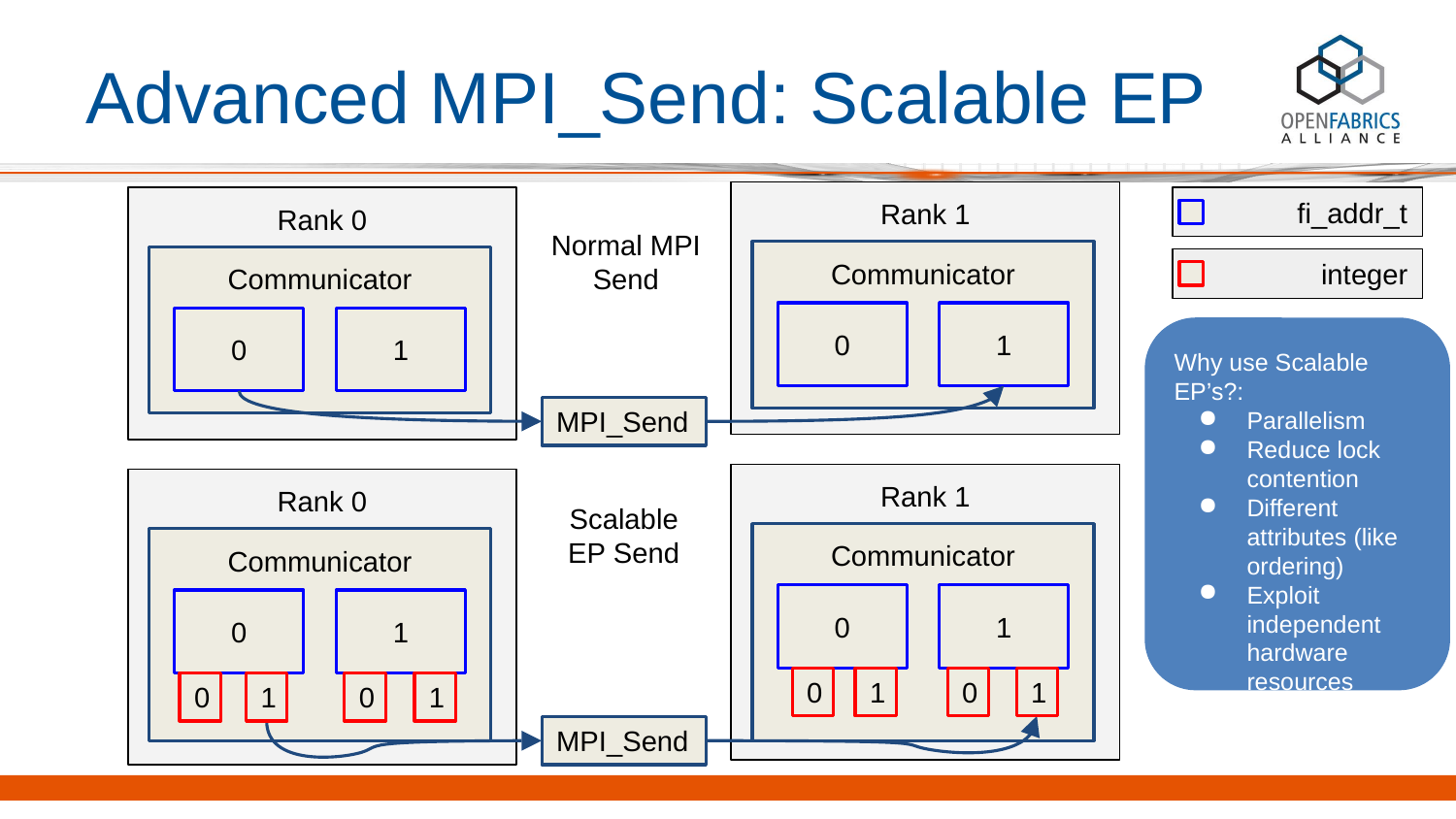

# Advanced MPI_Send: Scalable EP
Rank 1
Rank 0
fi_addr_t

Normal MPI Send
Communicator
Communicator
integer

0
1
0
1
Why use Scalable EP’s?:
Parallelism
Reduce lock contention
Different attributes (like ordering)
Exploit independent hardware resources

MPI_Send
Rank 1
Rank 0
Scalable EP Send
Communicator
Communicator
0
1
0
1
0
1
0
1
0
1
0
1
MPI_Send